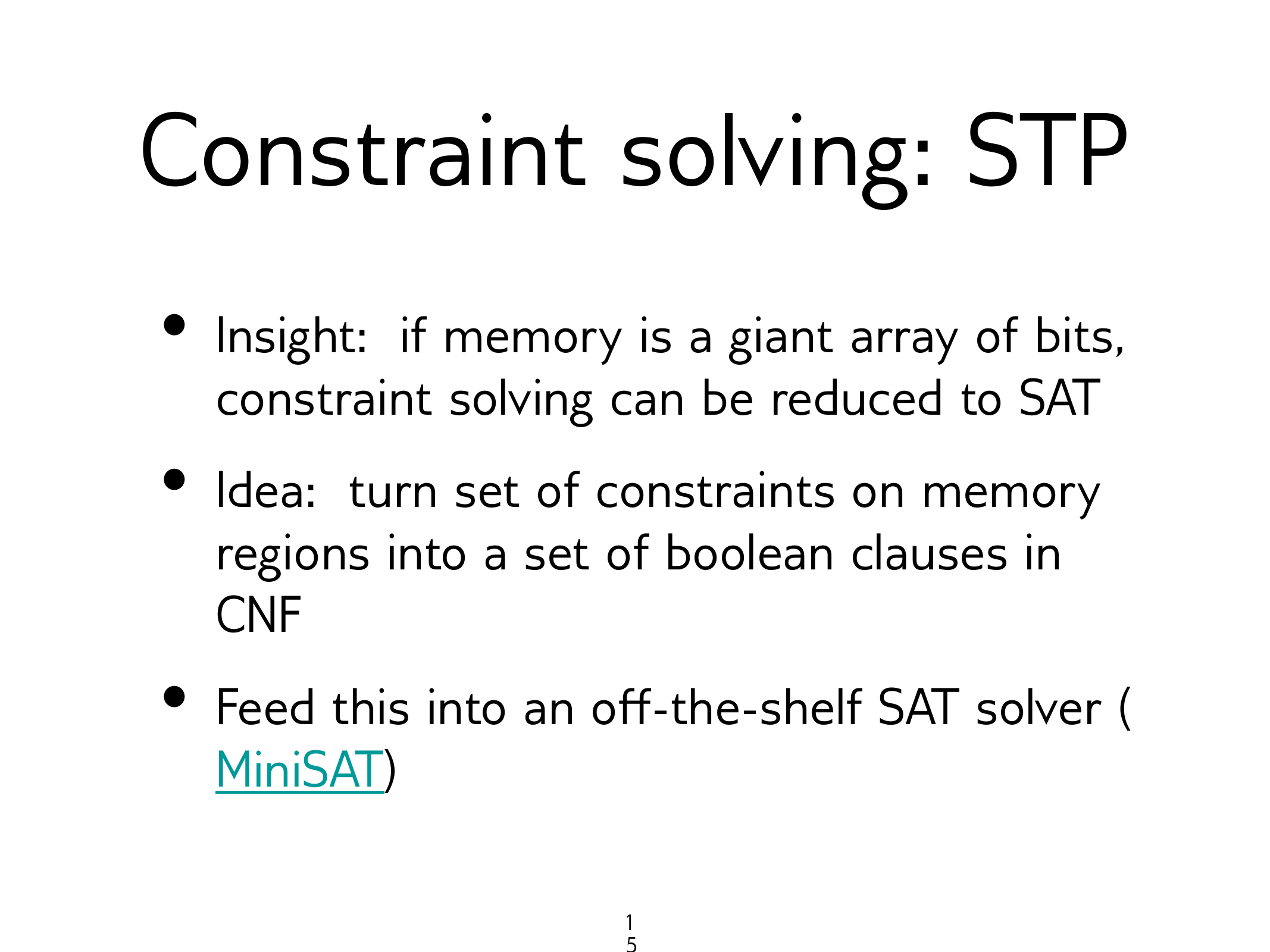

# Constraint solving: STP
Insight:  if memory is a giant array of bits, constraint solving can be reduced to SAT
Idea:  turn set of constraints on memory regions into a set of boolean clauses in CNF
Feed this into an off-the-shelf SAT solver (MiniSAT)
15